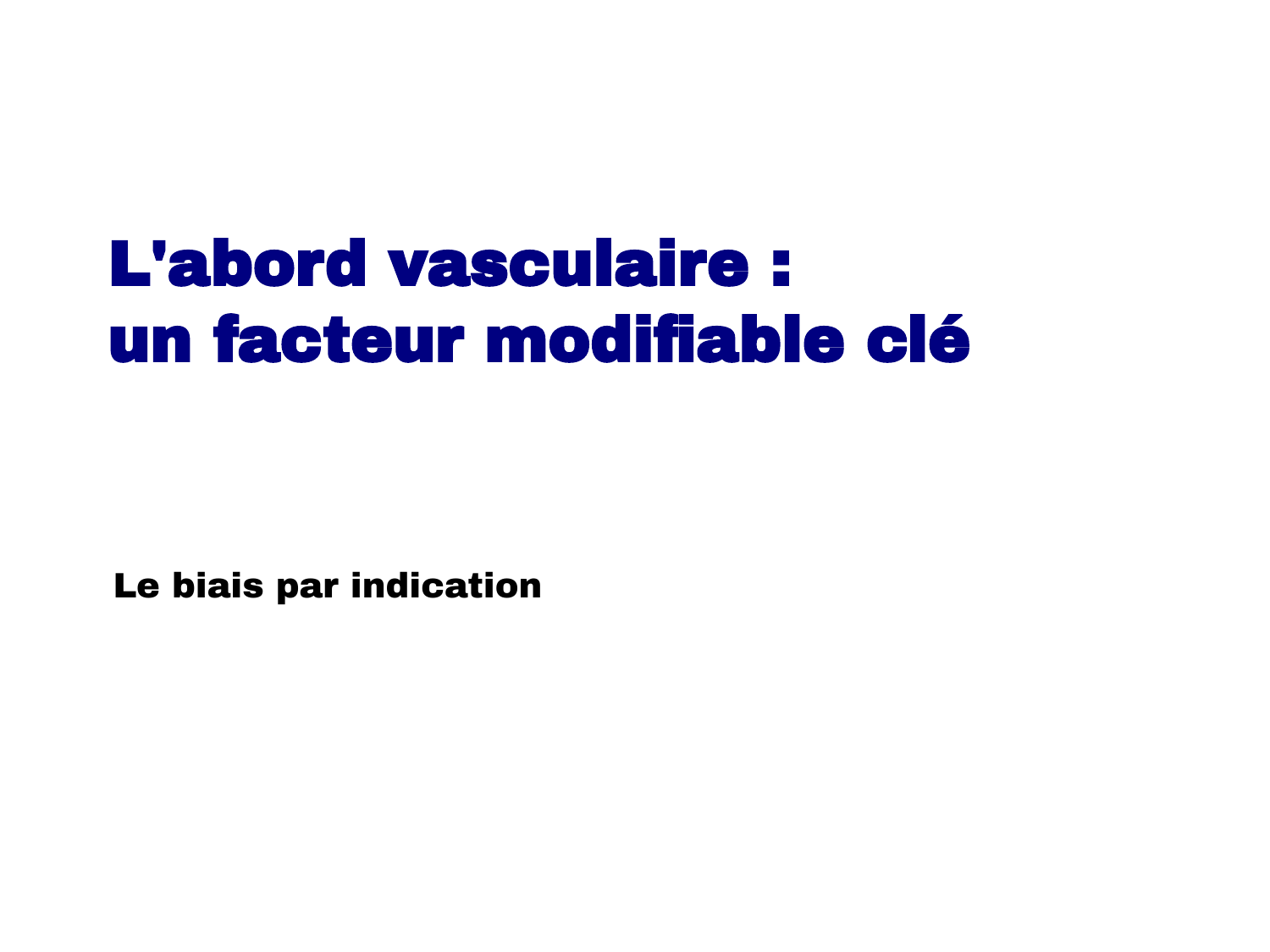

# L'abord vasculaire : un facteur modifiable clé
Le biais par indication